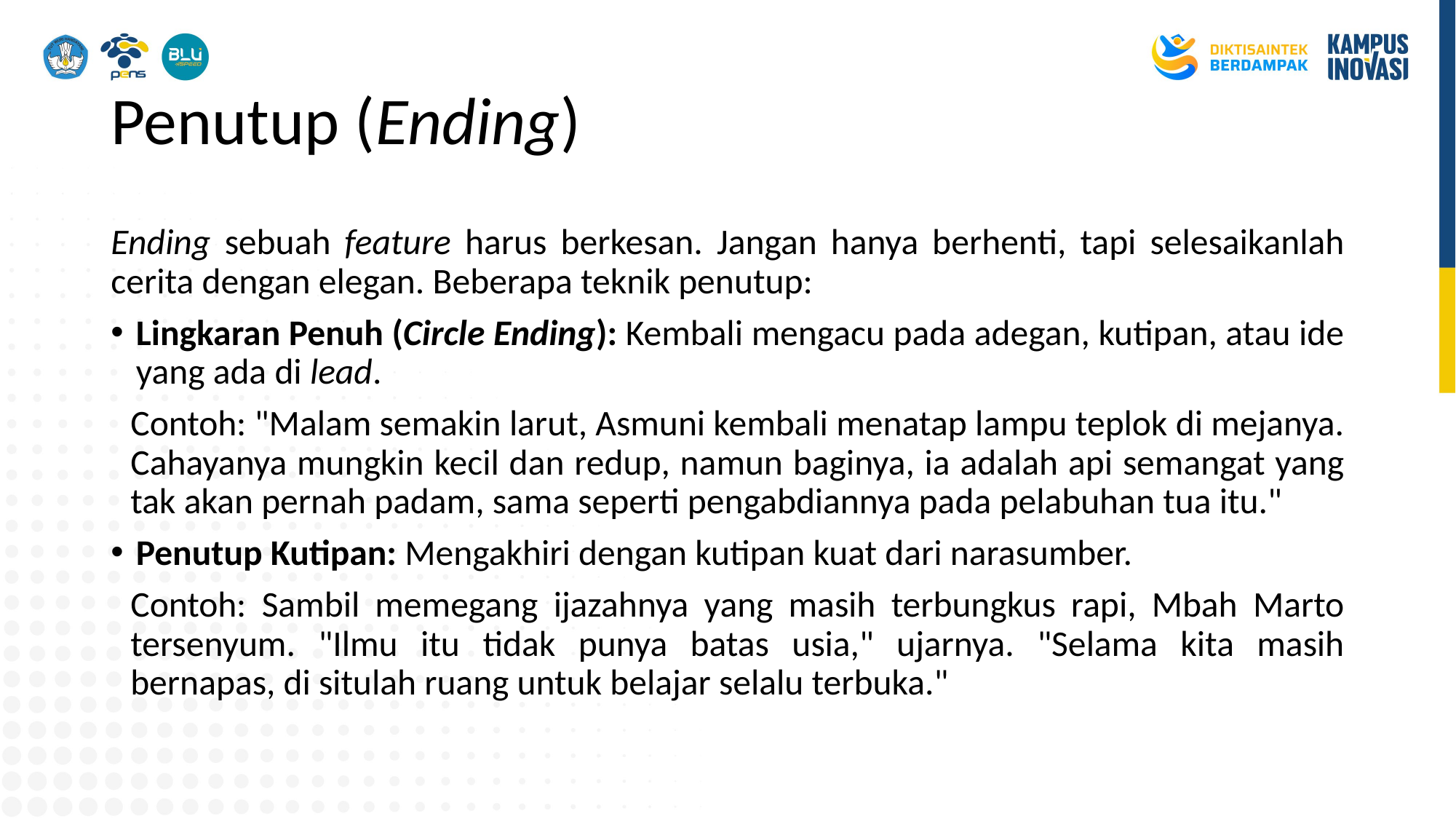

# Penutup (Ending)
Ending sebuah feature harus berkesan. Jangan hanya berhenti, tapi selesaikanlah cerita dengan elegan. Beberapa teknik penutup:
Lingkaran Penuh (Circle Ending): Kembali mengacu pada adegan, kutipan, atau ide yang ada di lead.
Contoh: "Malam semakin larut, Asmuni kembali menatap lampu teplok di mejanya. Cahayanya mungkin kecil dan redup, namun baginya, ia adalah api semangat yang tak akan pernah padam, sama seperti pengabdiannya pada pelabuhan tua itu."
Penutup Kutipan: Mengakhiri dengan kutipan kuat dari narasumber.
Contoh: Sambil memegang ijazahnya yang masih terbungkus rapi, Mbah Marto tersenyum. "Ilmu itu tidak punya batas usia," ujarnya. "Selama kita masih bernapas, di situlah ruang untuk belajar selalu terbuka."